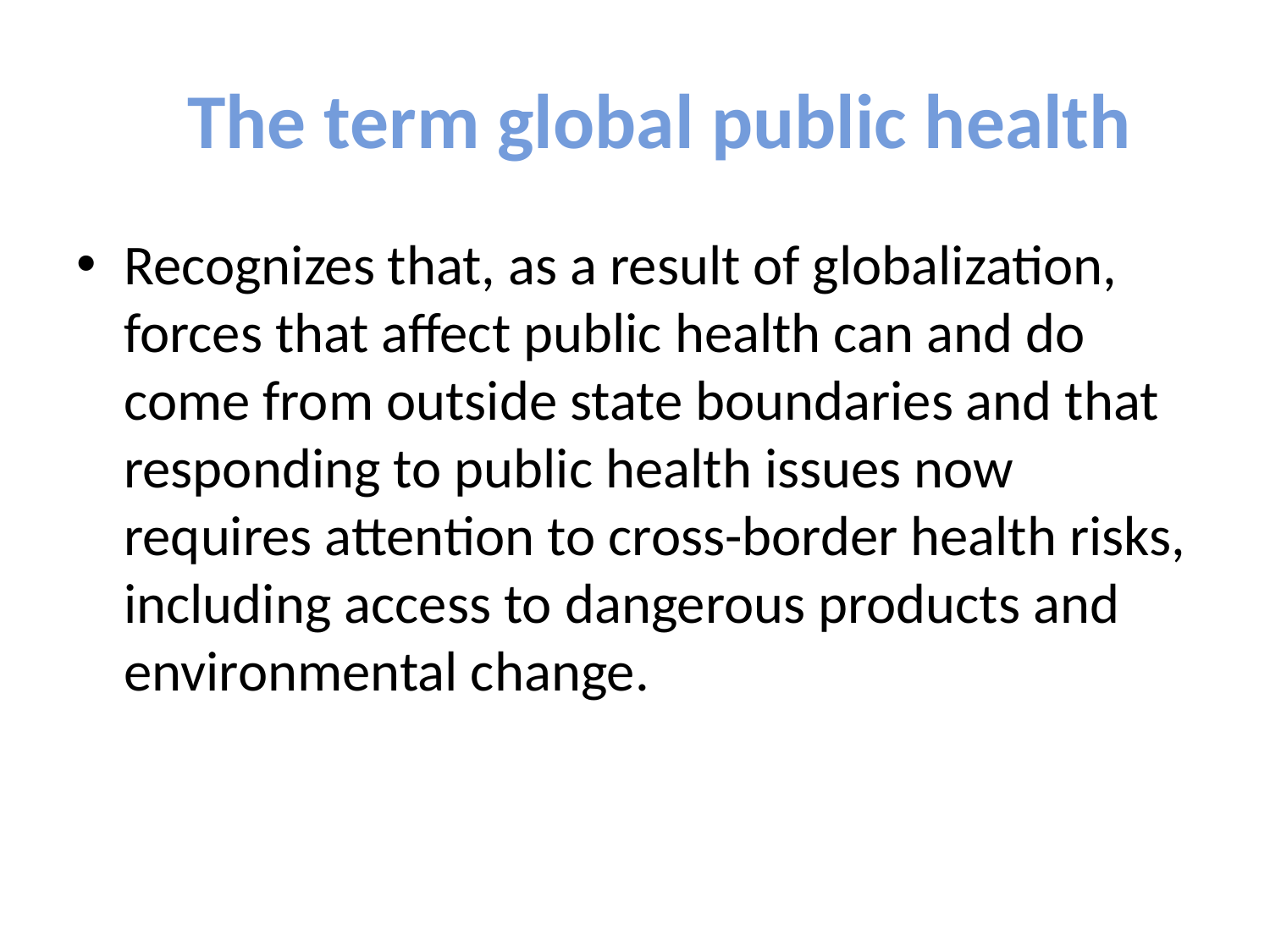

# The term global public health
Recognizes that, as a result of globalization, forces that affect public health can and do come from outside state boundaries and that responding to public health issues now requires attention to cross-border health risks, including access to dangerous products and environmental change.